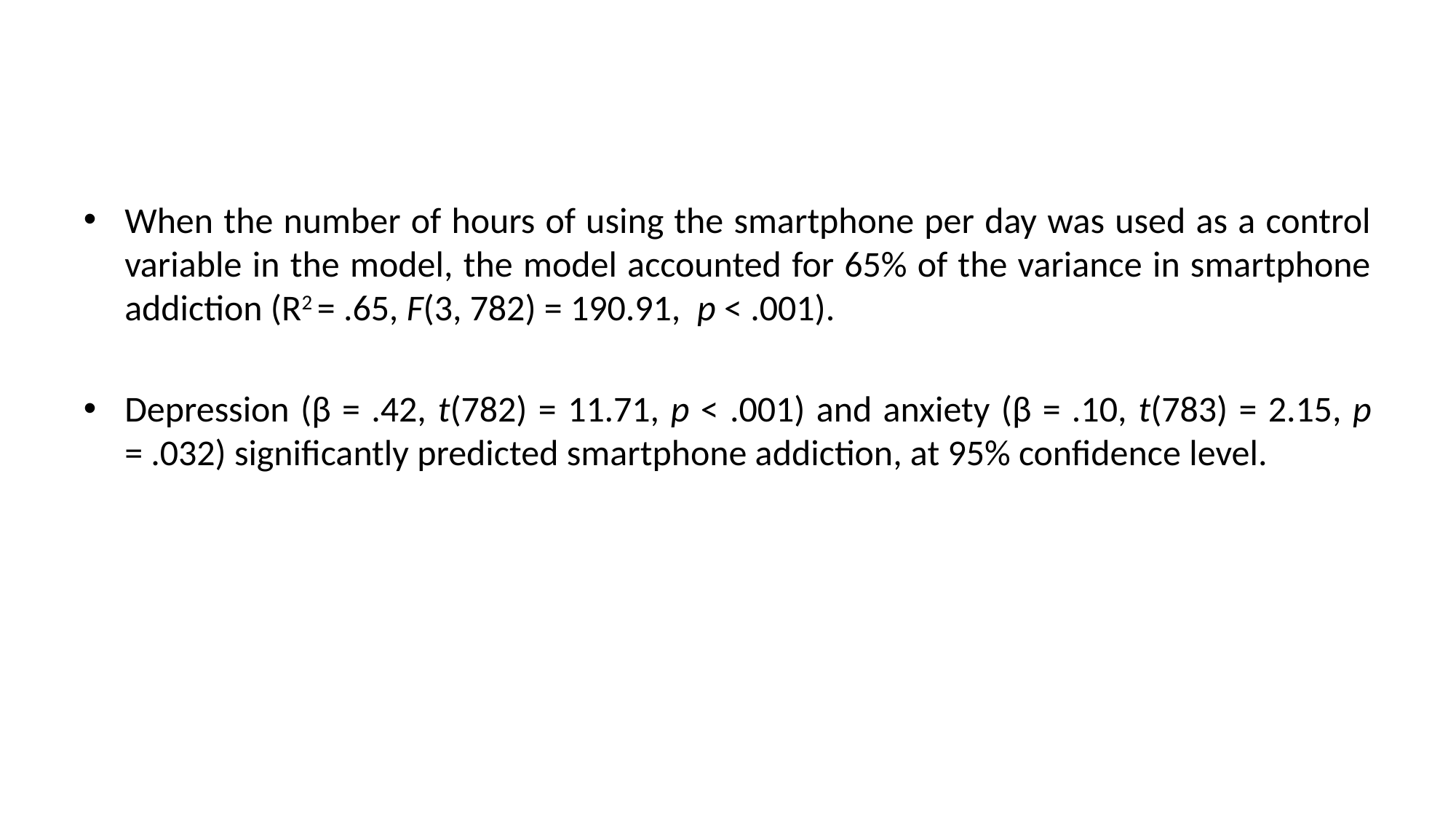

When the number of hours of using the smartphone per day was used as a control variable in the model, the model accounted for 65% of the variance in smartphone addiction (R2 = .65, F(3, 782) = 190.91,  p < .001).

Depression (β = .42, t(782) = 11.71, p < .001) and anxiety (β = .10, t(783) = 2.15, p = .032) significantly predicted smartphone addiction, at 95% confidence level.